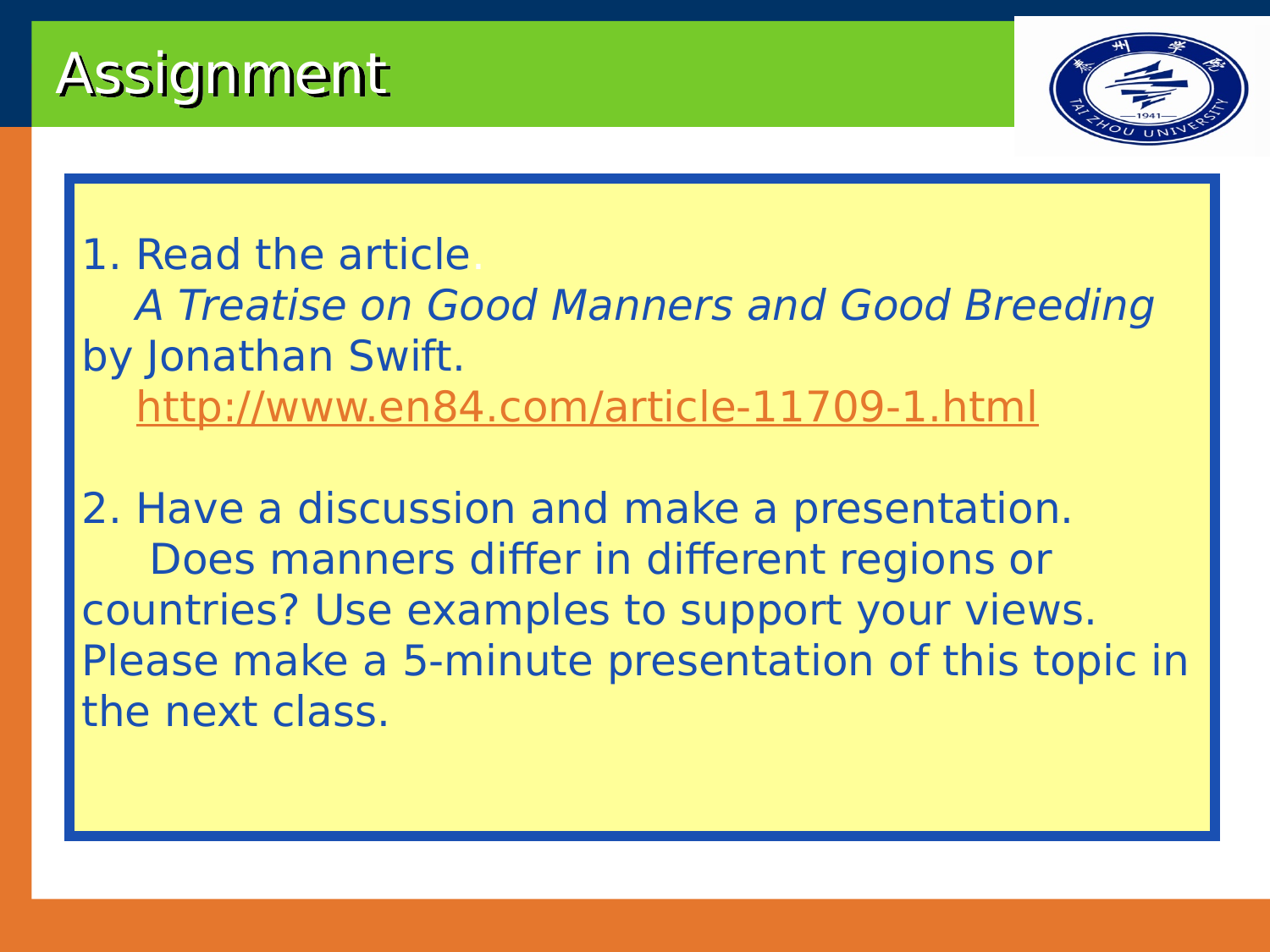

# Assignment

1. Read the article.
    A Treatise on Good Manners and Good Breeding by Jonathan Swift.
    http://www.en84.com/article-11709-1.html

2. Have a discussion and make a presentation.
     Does manners differ in different regions or countries? Use examples to support your views. Please make a 5-minute presentation of this topic in the next class.